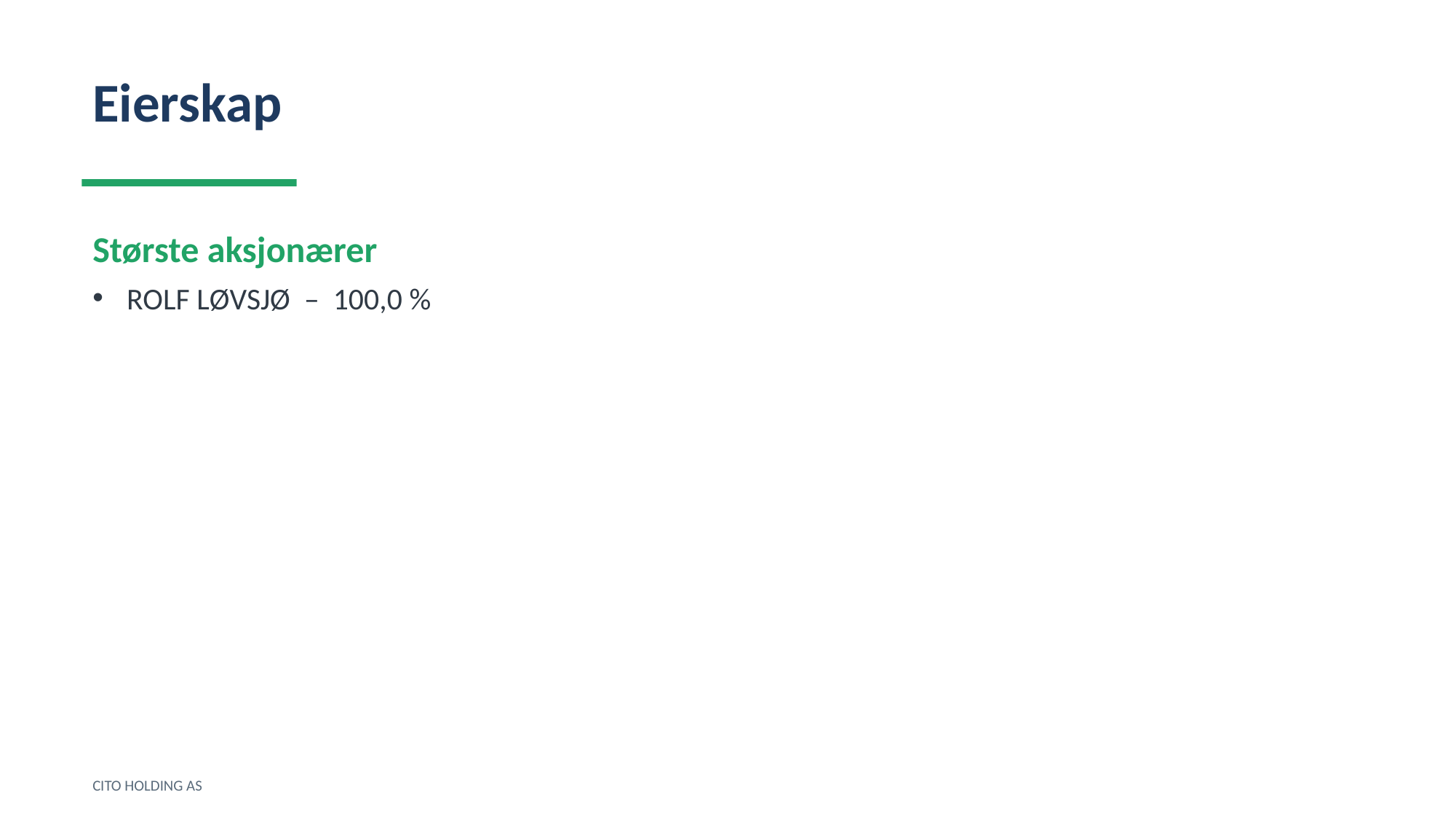

Eierskap

Største aksjonærer
ROLF LØVSJØ  –  100,0 %
CITO HOLDING AS